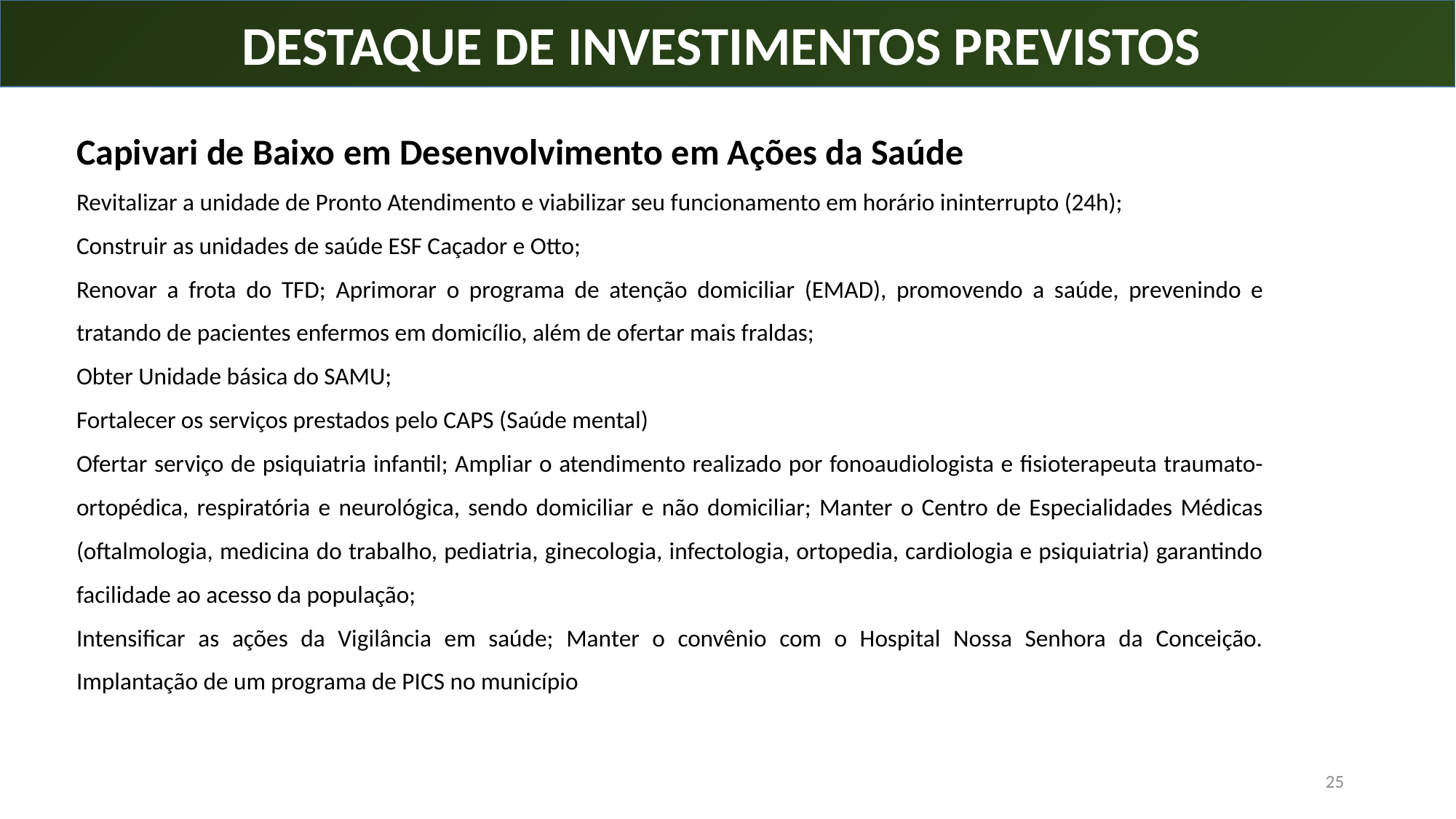

DESTAQUE DE INVESTIMENTOS PREVISTOS
Capivari de Baixo em Desenvolvimento em Ações da Saúde
Revitalizar a unidade de Pronto Atendimento e viabilizar seu funcionamento em horário ininterrupto (24h);
Construir as unidades de saúde ESF Caçador e Otto;
Renovar a frota do TFD; Aprimorar o programa de atenção domiciliar (EMAD), promovendo a saúde, prevenindo e tratando de pacientes enfermos em domicílio, além de ofertar mais fraldas;
Obter Unidade básica do SAMU;
Fortalecer os serviços prestados pelo CAPS (Saúde mental)
Ofertar serviço de psiquiatria infantil; Ampliar o atendimento realizado por fonoaudiologista e fisioterapeuta traumato-ortopédica, respiratória e neurológica, sendo domiciliar e não domiciliar; Manter o Centro de Especialidades Médicas (oftalmologia, medicina do trabalho, pediatria, ginecologia, infectologia, ortopedia, cardiologia e psiquiatria) garantindo facilidade ao acesso da população;
Intensificar as ações da Vigilância em saúde; Manter o convênio com o Hospital Nossa Senhora da Conceição. Implantação de um programa de PICS no município
25